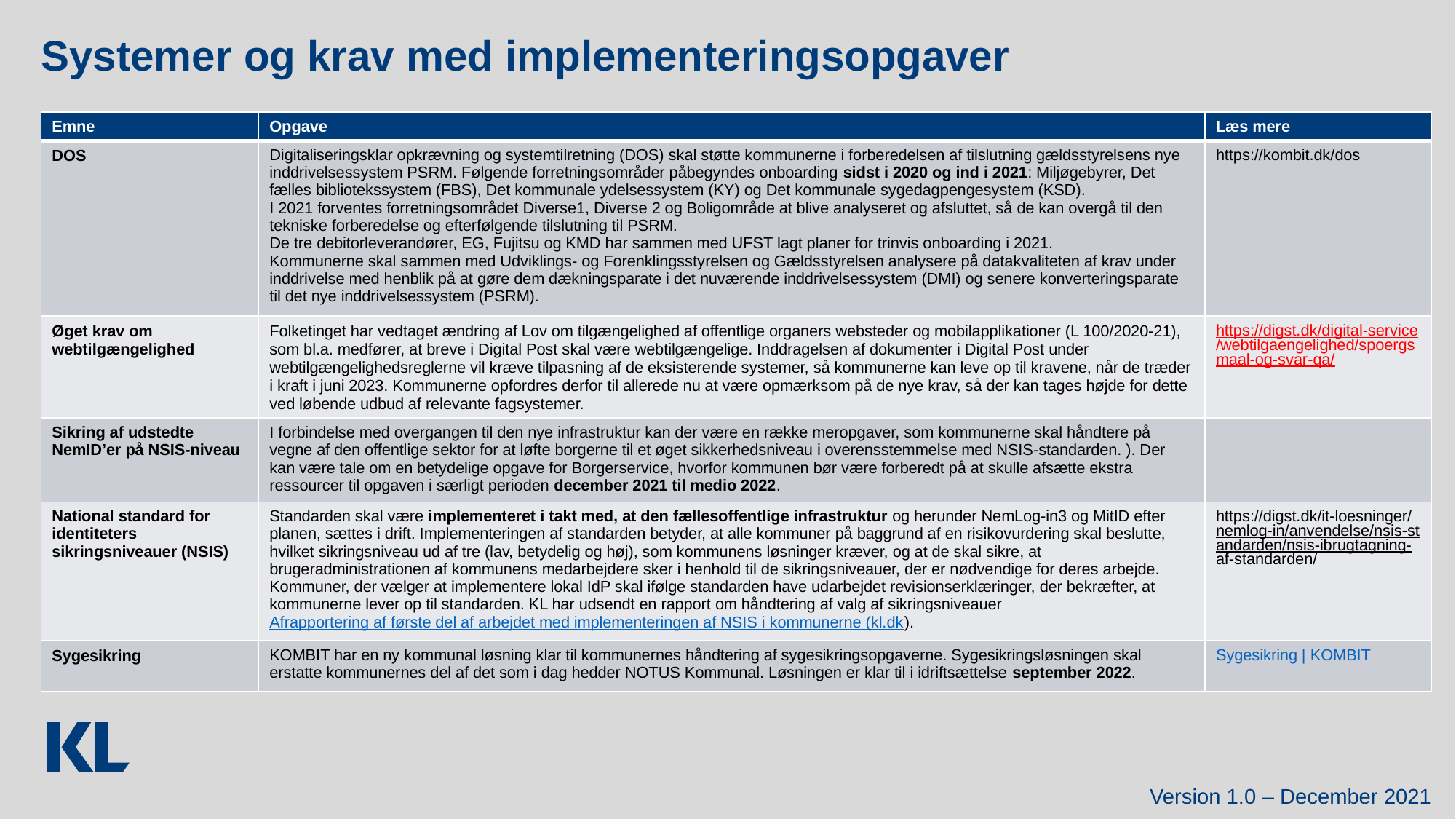

Systemer og krav med implementeringsopgaver
| Emne | Opgave | Læs mere |
| --- | --- | --- |
| DOS | Digitaliseringsklar opkrævning og systemtilretning (DOS) skal støtte kommunerne i forberedelsen af tilslutning gældsstyrelsens nye inddrivelsessystem PSRM. Følgende forretningsområder påbegyndes onboarding sidst i 2020 og ind i 2021: Miljøgebyrer, Det fælles bibliotekssystem (FBS), Det kommunale ydelsessystem (KY) og Det kommunale sygedagpengesystem (KSD). I 2021 forventes forretningsområdet Diverse1, Diverse 2 og Boligområde at blive analyseret og afsluttet, så de kan overgå til den tekniske forberedelse og efterfølgende tilslutning til PSRM. De tre debitorleverandører, EG, Fujitsu og KMD har sammen med UFST lagt planer for trinvis onboarding i 2021. Kommunerne skal sammen med Udviklings- og Forenklingsstyrelsen og Gældsstyrelsen analysere på datakvaliteten af krav under inddrivelse med henblik på at gøre dem dækningsparate i det nuværende inddrivelsessystem (DMI) og senere konverteringsparate til det nye inddrivelsessystem (PSRM). | https://kombit.dk/dos |
| Øget krav om webtilgængelighed | Folketinget har vedtaget ændring af Lov om tilgængelighed af offentlige organers websteder og mobilapplikationer (L 100/2020-21), som bl.a. medfører, at breve i Digital Post skal være webtilgængelige. Inddragelsen af dokumenter i Digital Post under webtilgængelighedsreglerne vil kræve tilpasning af de eksisterende systemer, så kommunerne kan leve op til kravene, når de træder i kraft i juni 2023. Kommunerne opfordres derfor til allerede nu at være opmærksom på de nye krav, så der kan tages højde for dette ved løbende udbud af relevante fagsystemer. | https://digst.dk/digital-service/webtilgaengelighed/spoergsmaal-og-svar-qa/ |
| Sikring af udstedte NemID’er på NSIS-niveau | I forbindelse med overgangen til den nye infrastruktur kan der være en række meropgaver, som kommunerne skal håndtere på vegne af den offentlige sektor for at løfte borgerne til et øget sikkerhedsniveau i overensstemmelse med NSIS-standarden. ). Der kan være tale om en betydelige opgave for Borgerservice, hvorfor kommunen bør være forberedt på at skulle afsætte ekstra ressourcer til opgaven i særligt perioden december 2021 til medio 2022. |  |
| National standard for identiteters sikringsniveauer (NSIS) | Standarden skal være implementeret i takt med, at den fællesoffentlige infrastruktur og herunder NemLog-in3 og MitID efter planen, sættes i drift. Implementeringen af standarden betyder, at alle kommuner på baggrund af en risikovurdering skal beslutte, hvilket sikringsniveau ud af tre (lav, betydelig og høj), som kommunens løsninger kræver, og at de skal sikre, at brugeradministrationen af kommunens medarbejdere sker i henhold til de sikringsniveauer, der er nødvendige for deres arbejde. Kommuner, der vælger at implementere lokal IdP skal ifølge standarden have udarbejdet revisionserklæringer, der bekræfter, at kommunerne lever op til standarden. KL har udsendt en rapport om håndtering af valg af sikringsniveauer Afrapportering af første del af arbejdet med implementeringen af NSIS i kommunerne (kl.dk). | https://digst.dk/it-loesninger/nemlog-in/anvendelse/nsis-standarden/nsis-ibrugtagning-af-standarden/ |
| Sygesikring | KOMBIT har en ny kommunal løsning klar til kommunernes håndtering af sygesikringsopgaverne. Sygesikringsløsningen skal erstatte kommunernes del af det som i dag hedder NOTUS Kommunal. Løsningen er klar til i idriftsættelse september 2022. | Sygesikring | KOMBIT |
Version 1.0 – December 2021